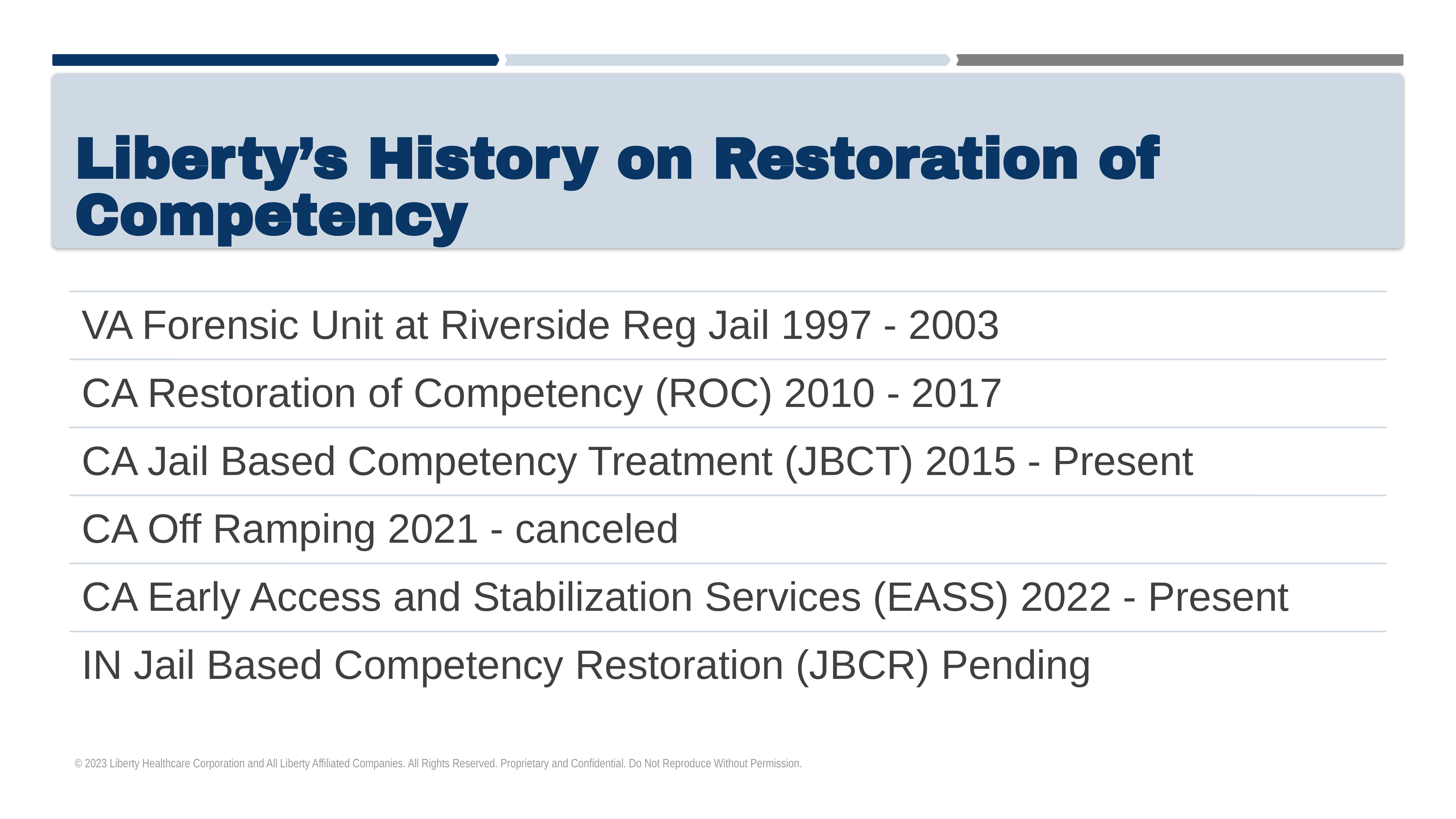

# Liberty’s History on Restoration of Competency
VA Forensic Unit at Riverside Reg Jail 1997 - 2003
CA Restoration of Competency (ROC) 2010 - 2017
CA Jail Based Competency Treatment (JBCT) 2015 - Present
CA Off Ramping 2021 - canceled
CA Early Access and Stabilization Services (EASS) 2022 - Present
IN Jail Based Competency Restoration (JBCR) Pending
© 2023 Liberty Healthcare Corporation and All Liberty Affiliated Companies. All Rights Reserved. Proprietary and Confidential. Do Not Reproduce Without Permission.